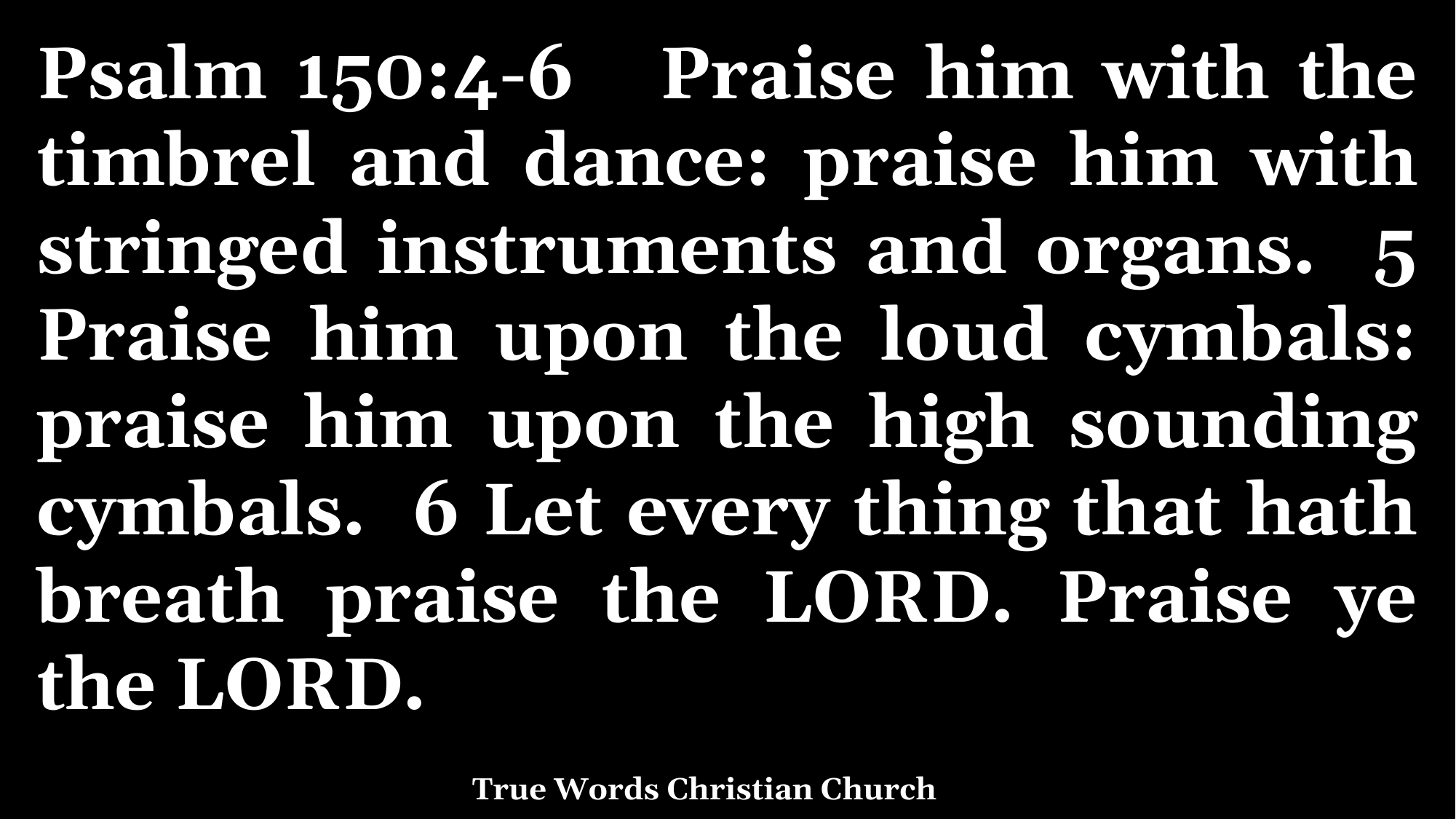

Psalm 150:4-6   Praise him with the timbrel and dance: praise him with stringed instruments and organs.  5 Praise him upon the loud cymbals: praise him upon the high sounding cymbals.  6 Let every thing that hath breath praise the LORD. Praise ye the LORD.
True Words Christian Church